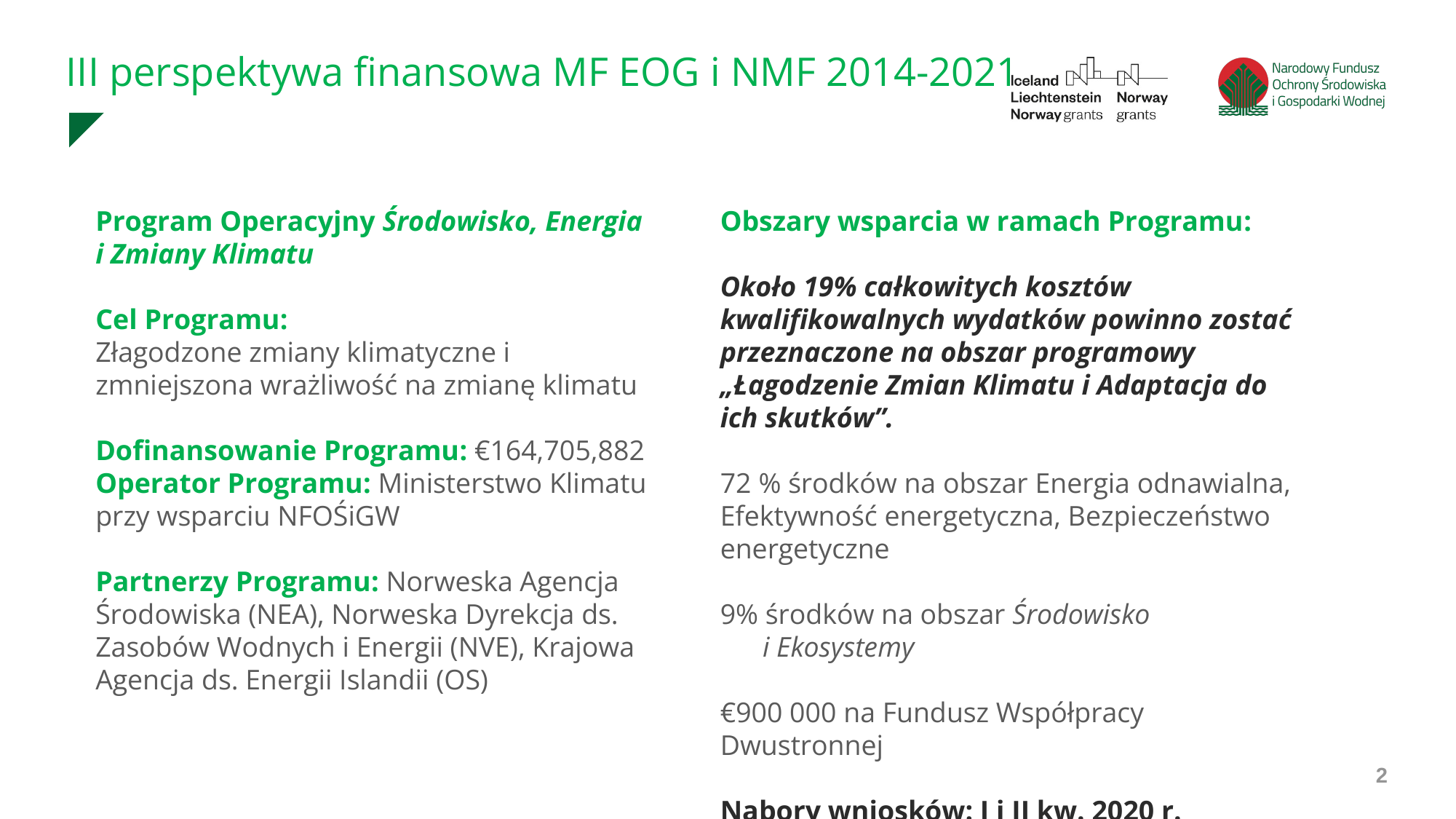

III perspektywa finansowa MF EOG i NMF 2014-2021

Program Operacyjny Środowisko, Energia i Zmiany Klimatu

Cel Programu:
Złagodzone zmiany klimatyczne i zmniejszona wrażliwość na zmianę klimatu

Dofinansowanie Programu: €164,705,882
Operator Programu: Ministerstwo Klimatu przy wsparciu NFOŚiGW

Partnerzy Programu: Norweska Agencja Środowiska (NEA), Norweska Dyrekcja ds. Zasobów Wodnych i Energii (NVE), Krajowa Agencja ds. Energii Islandii (OS)
Obszary wsparcia w ramach Programu:

Około 19% całkowitych kosztów kwalifikowalnych wydatków powinno zostać przeznaczone na obszar programowy „Łagodzenie Zmian Klimatu i Adaptacja do ich skutków”.

72 % środków na obszar Energia odnawialna, Efektywność energetyczna, Bezpieczeństwo energetyczne

9% środków na obszar Środowisko                            i Ekosystemy

€900 000 na Fundusz Współpracy Dwustronnej

Nabory wniosków: I i II kw. 2020 r.